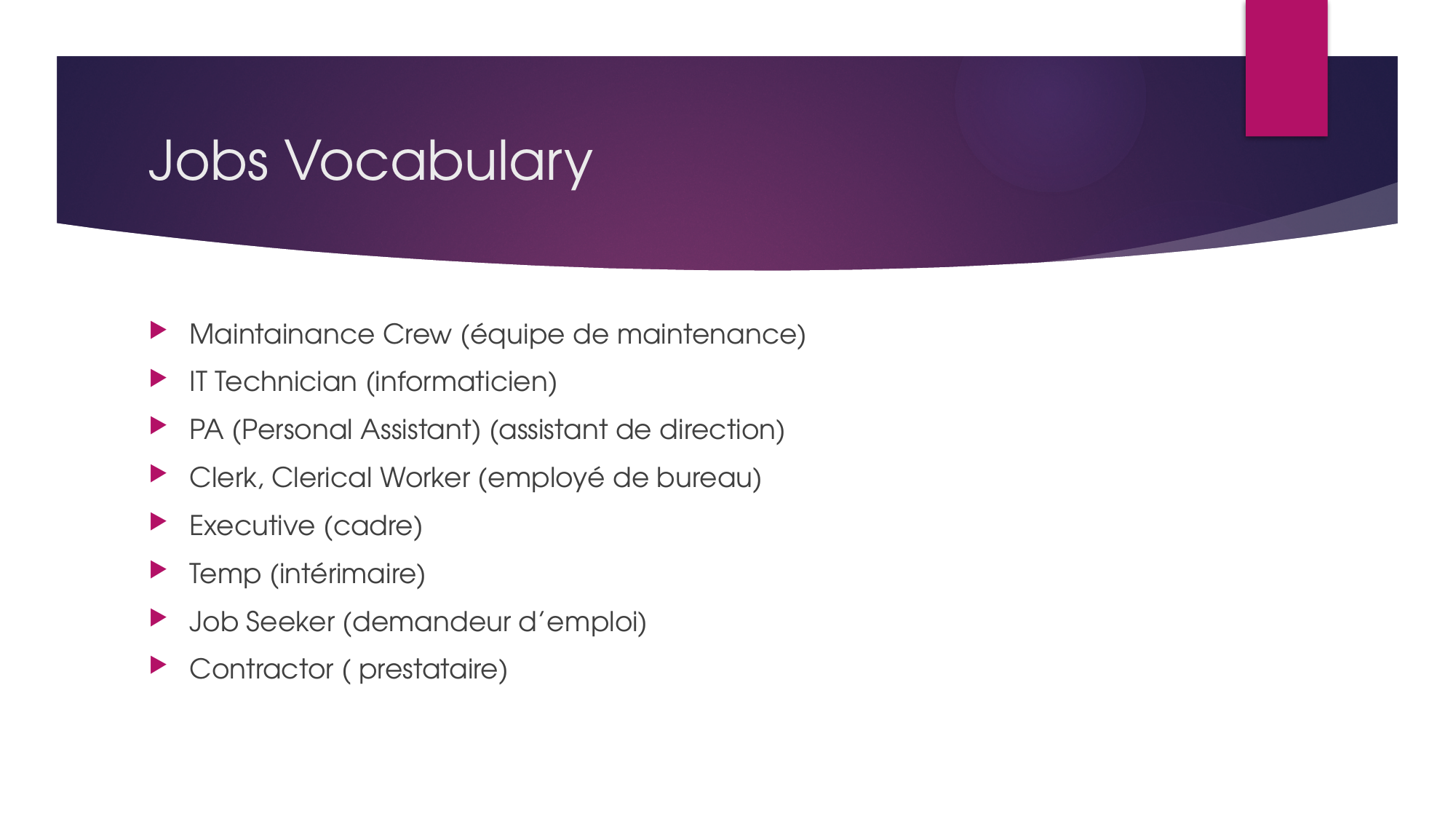

# Jobs Vocabulary
Maintainance Crew (équipe de maintenance)
IT Technician (informaticien)
PA (Personal Assistant) (assistant de direction)
Clerk, Clerical Worker (employé de bureau)
Executive (cadre)
Temp (intérimaire)
Job Seeker (demandeur d’emploi)
Contractor ( prestataire)